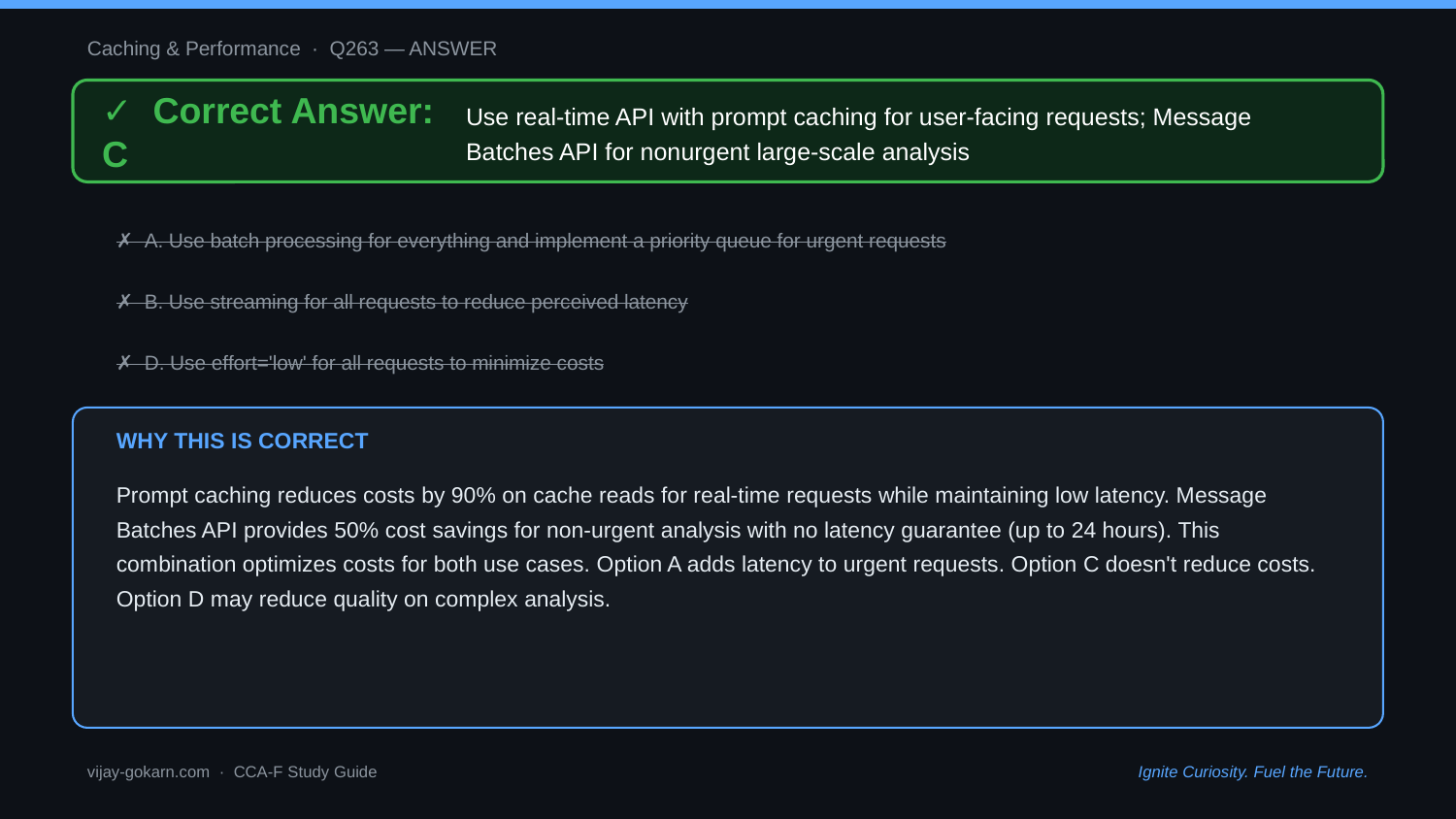

Caching & Performance  ·  Q263 — ANSWER

✓  Correct Answer: C
Use real-time API with prompt caching for user-facing requests; Message Batches API for nonurgent large-scale analysis
✗  A. Use batch processing for everything and implement a priority queue for urgent requests
✗  B. Use streaming for all requests to reduce perceived latency
✗  D. Use effort='low' for all requests to minimize costs

WHY THIS IS CORRECT
Prompt caching reduces costs by 90% on cache reads for real-time requests while maintaining low latency. Message Batches API provides 50% cost savings for non-urgent analysis with no latency guarantee (up to 24 hours). This combination optimizes costs for both use cases. Option A adds latency to urgent requests. Option C doesn't reduce costs. Option D may reduce quality on complex analysis.
vijay-gokarn.com  ·  CCA-F Study Guide
Ignite Curiosity. Fuel the Future.